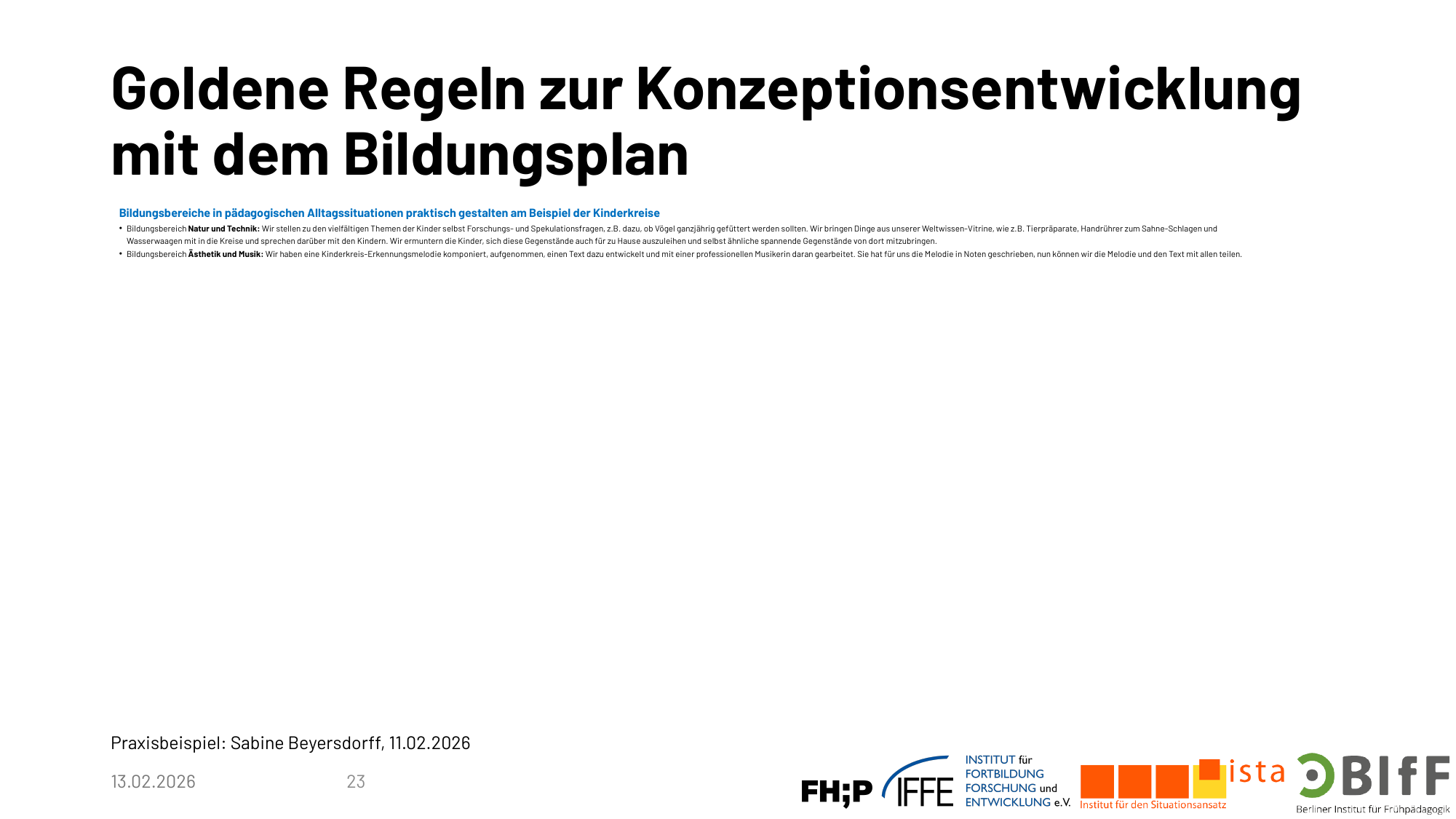

# Goldene Regeln zur Konzeptionsentwicklung mit dem Bildungsplan
Bildungsbereiche in pädagogischen Alltagssituationen praktisch gestalten am Beispiel der Kinderkreise
Bildungsbereich Natur und Technik: Wir stellen zu den vielfältigen Themen der Kinder selbst Forschungs- und Spekulationsfragen, z.B. dazu, ob Vögel ganzjährig gefüttert werden sollten. Wir bringen Dinge aus unserer Weltwissen-Vitrine, wie z.B. Tierpräparate, Handrührer zum Sahne-Schlagen und Wasserwaagen mit in die Kreise und sprechen darüber mit den Kindern. Wir ermuntern die Kinder, sich diese Gegenstände auch für zu Hause auszuleihen und selbst ähnliche spannende Gegenstände von dort mitzubringen.
Bildungsbereich Ästhetik und Musik: Wir haben eine Kinderkreis-Erkennungsmelodie komponiert, aufgenommen, einen Text dazu entwickelt und mit einer professionellen Musikerin daran gearbeitet. Sie hat für uns die Melodie in Noten geschrieben, nun können wir die Melodie und den Text mit allen teilen.

Praxisbeispiel: Sabine Beyersdorff, 11.02.2026
13.02.2026